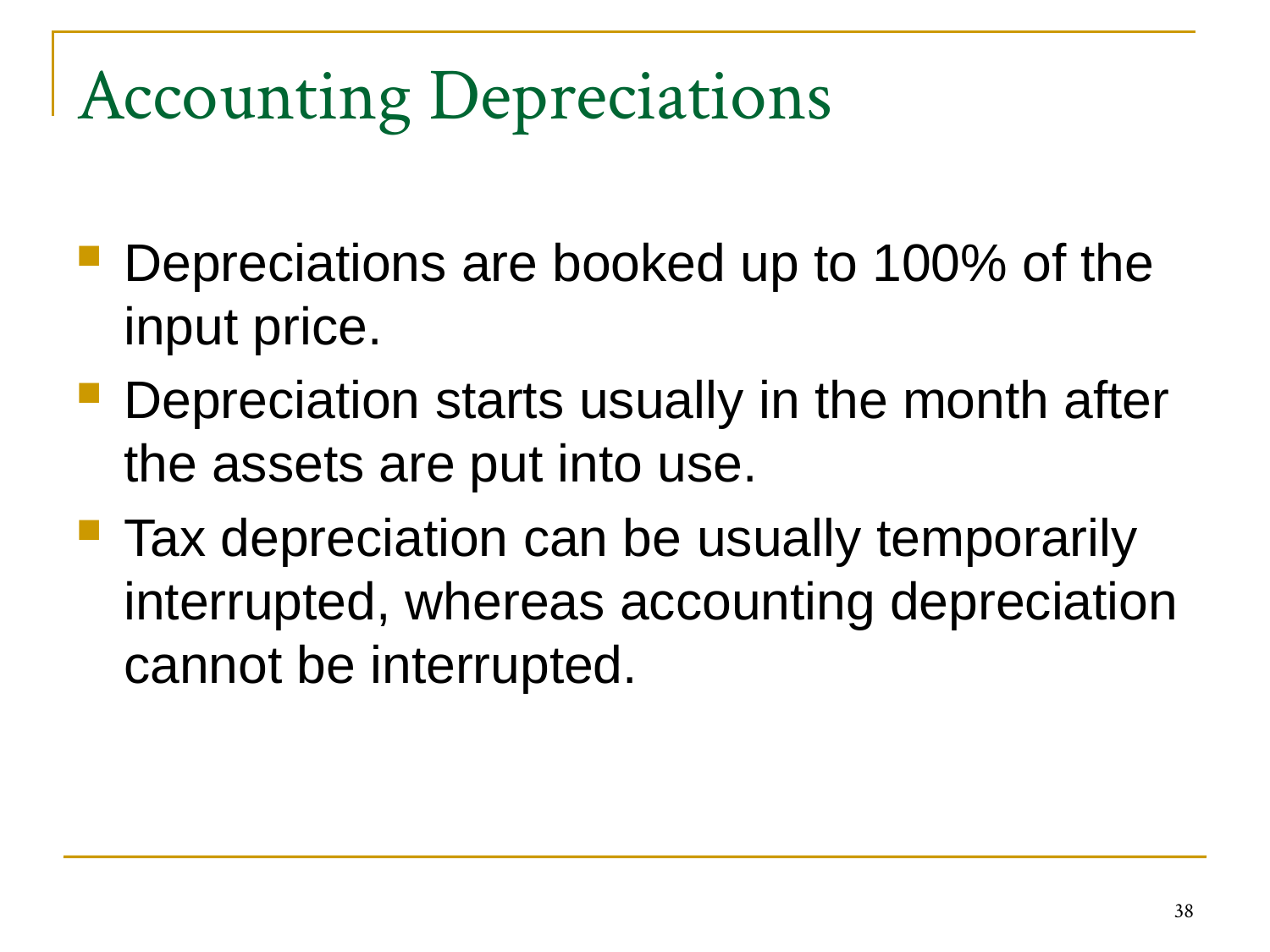

# Accounting Depreciations
Depreciations are booked up to 100% of the input price.
Depreciation starts usually in the month after the assets are put into use.
Tax depreciation can be usually temporarily interrupted, whereas accounting depreciation cannot be interrupted.
38